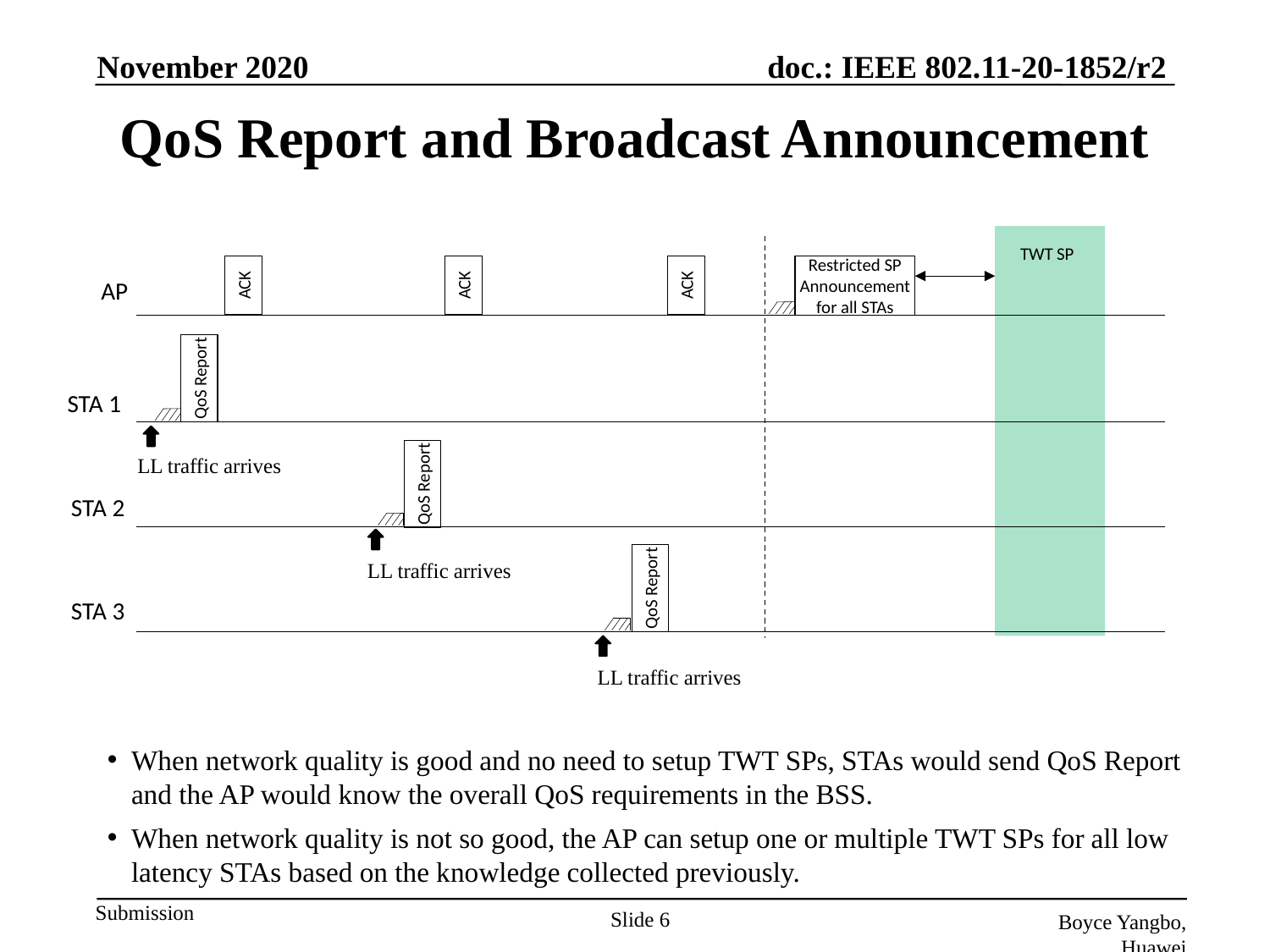

November 2020
# QoS Report and Broadcast Announcement

TWT SP
ACK
ACK
ACK
Restricted SP Announcement for all STAs
AP
QoS Report
STA 1

QoS Report
LL traffic arrives
STA 2

QoS Report
LL traffic arrives
STA 3

LL traffic arrives
When network quality is good and no need to setup TWT SPs, STAs would send QoS Report and the AP would know the overall QoS requirements in the BSS.
When network quality is not so good, the AP can setup one or multiple TWT SPs for all low latency STAs based on the knowledge collected previously.
Slide 6
Boyce Yangbo, Huawei